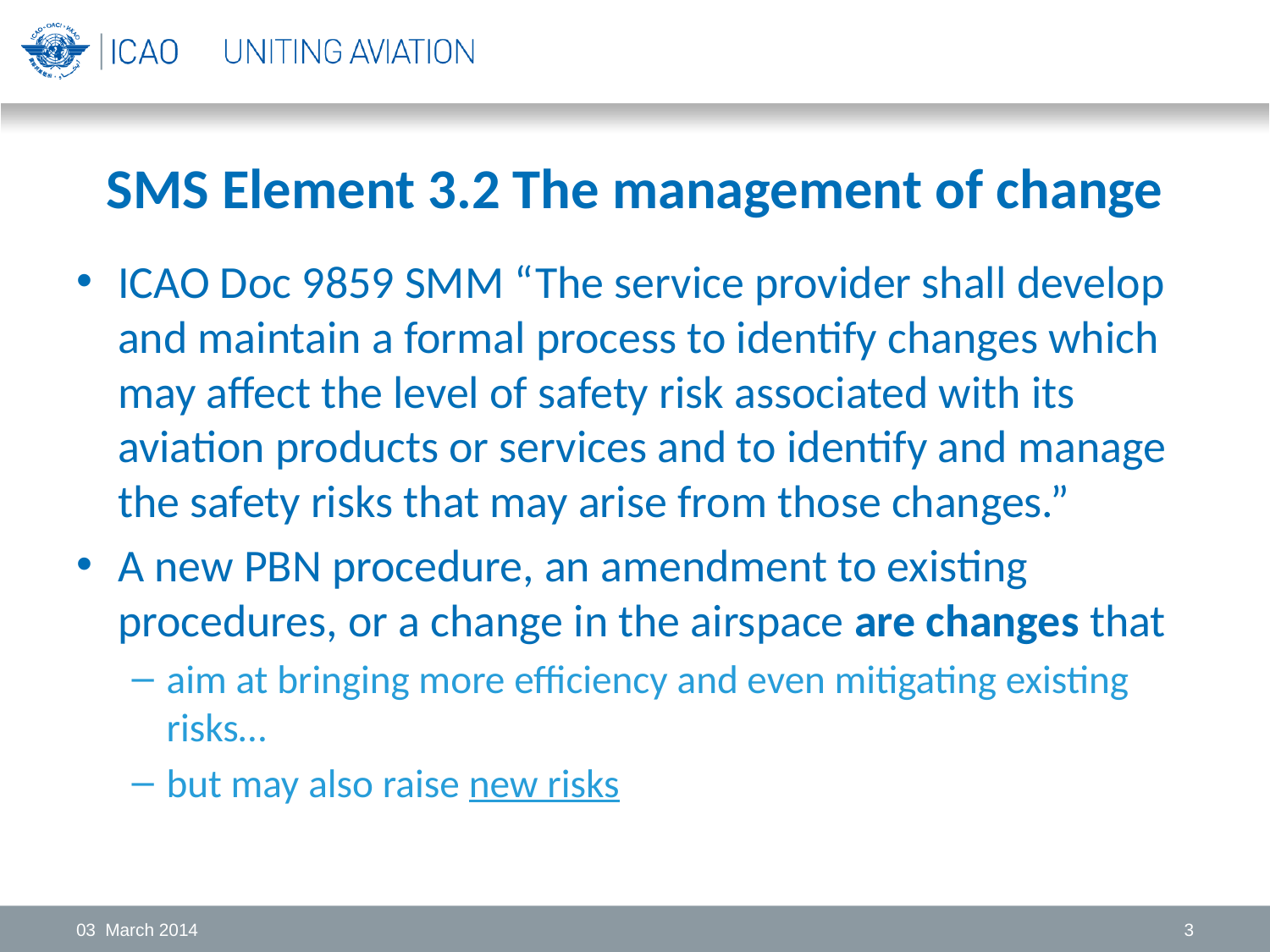

# SMS Element 3.2 The management of change
ICAO Doc 9859 SMM “The service provider shall develop and maintain a formal process to identify changes which may affect the level of safety risk associated with its aviation products or services and to identify and manage the safety risks that may arise from those changes.”
A new PBN procedure, an amendment to existing procedures, or a change in the airspace are changes that
aim at bringing more efficiency and even mitigating existing risks…
but may also raise new risks
03  March 2014
3